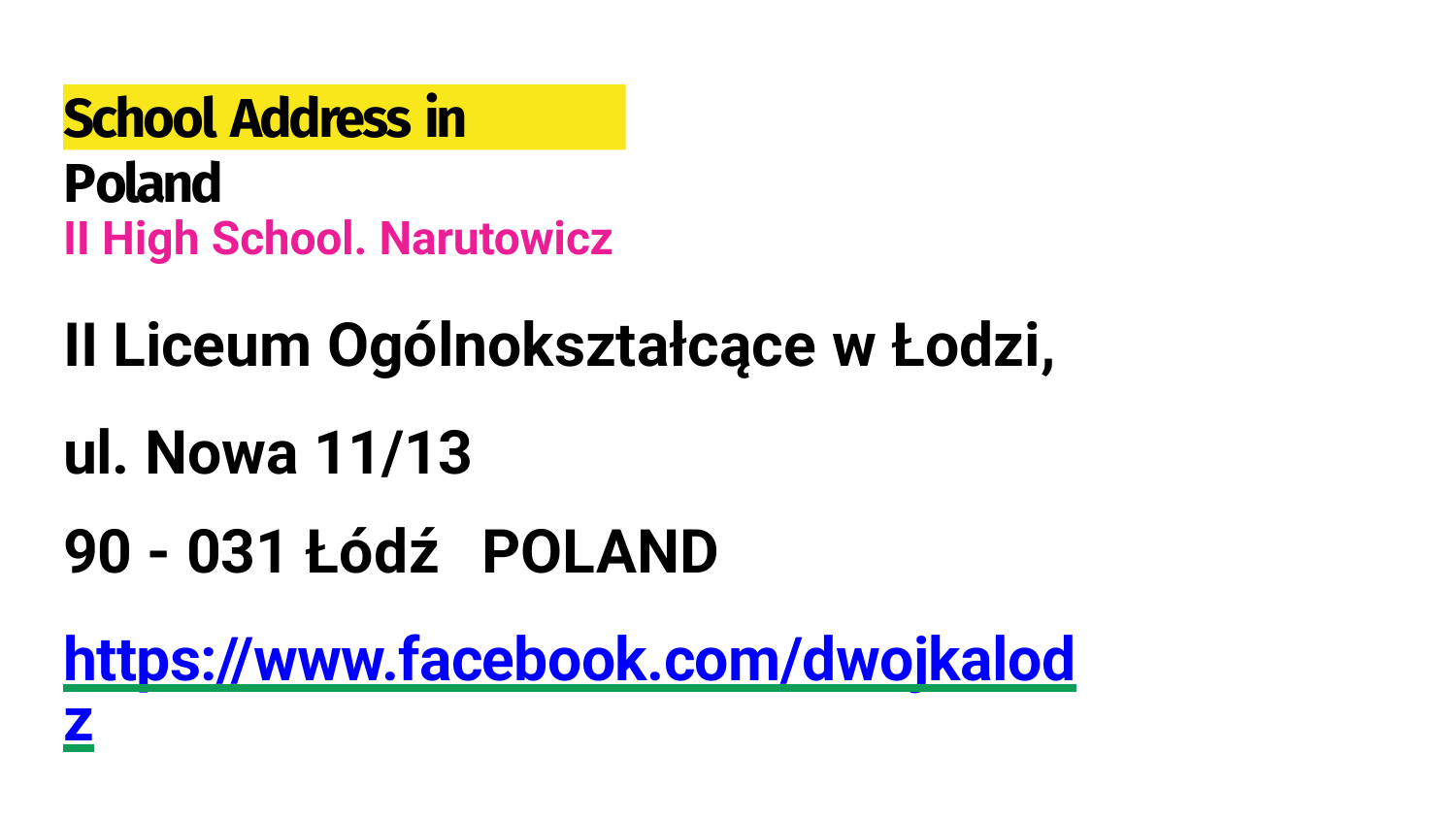

# School Address in Poland

II High School. Narutowicz
II Liceum Ogólnokształcące w Łodzi,  ul. Nowa 11/13
90 - 031 Łódź	POLAND
https://www.facebook.com/dwojkalodz